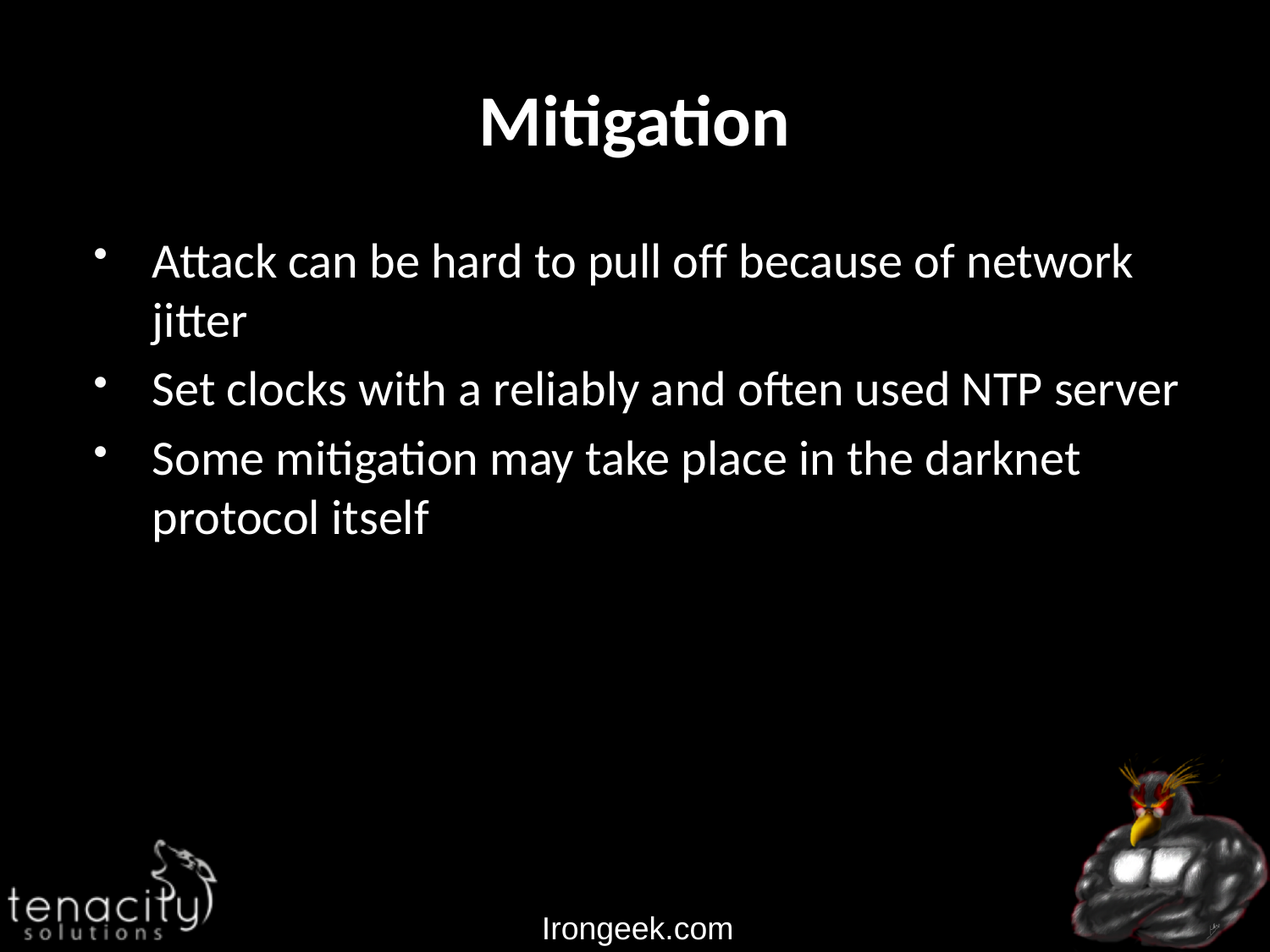

# Mitigation
Attack can be hard to pull off because of network jitter
Set clocks with a reliably and often used NTP server
Some mitigation may take place in the darknet protocol itself